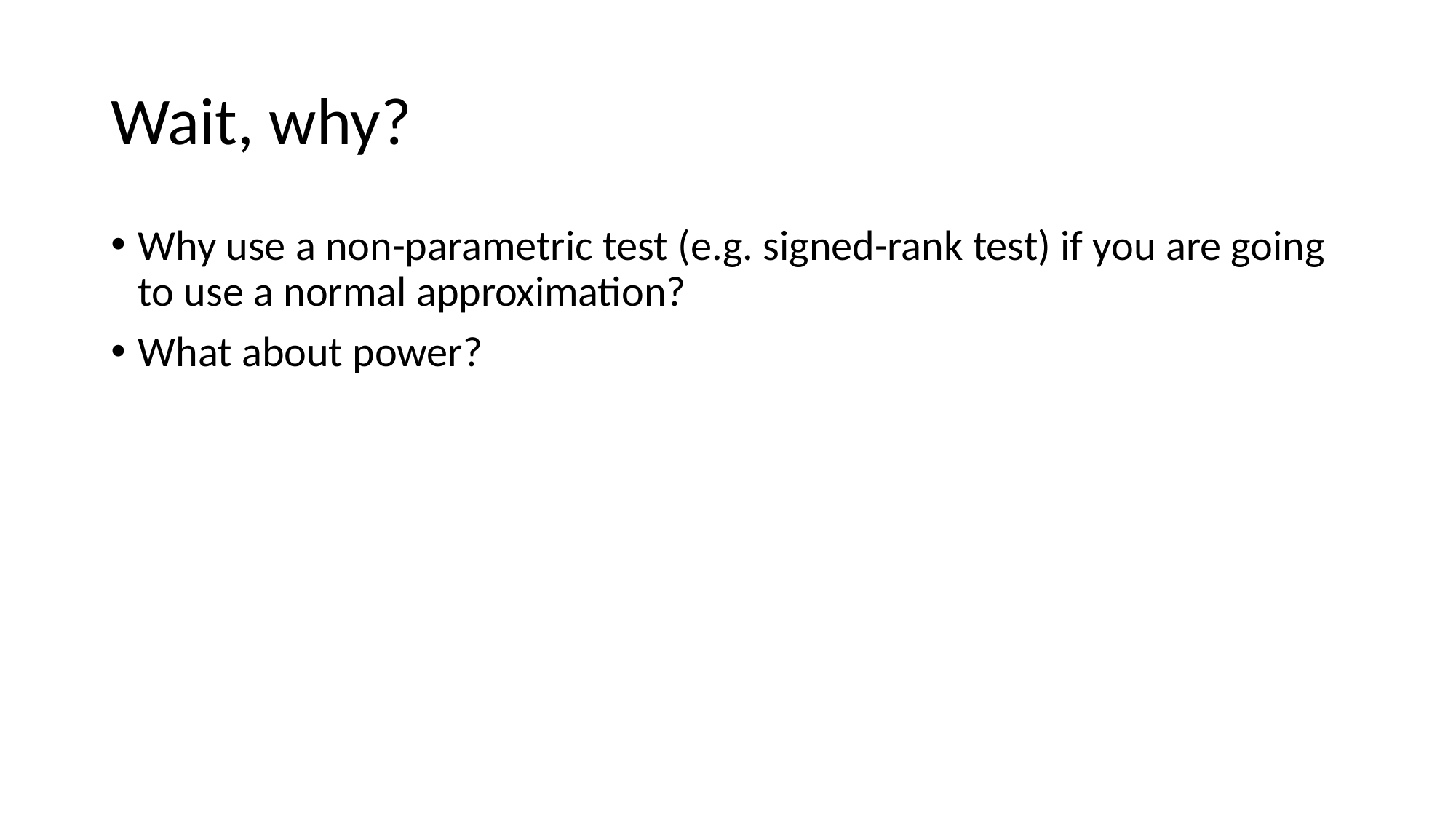

# Wait, why?
Why use a non-parametric test (e.g. signed-rank test) if you are going to use a normal approximation?
What about power?